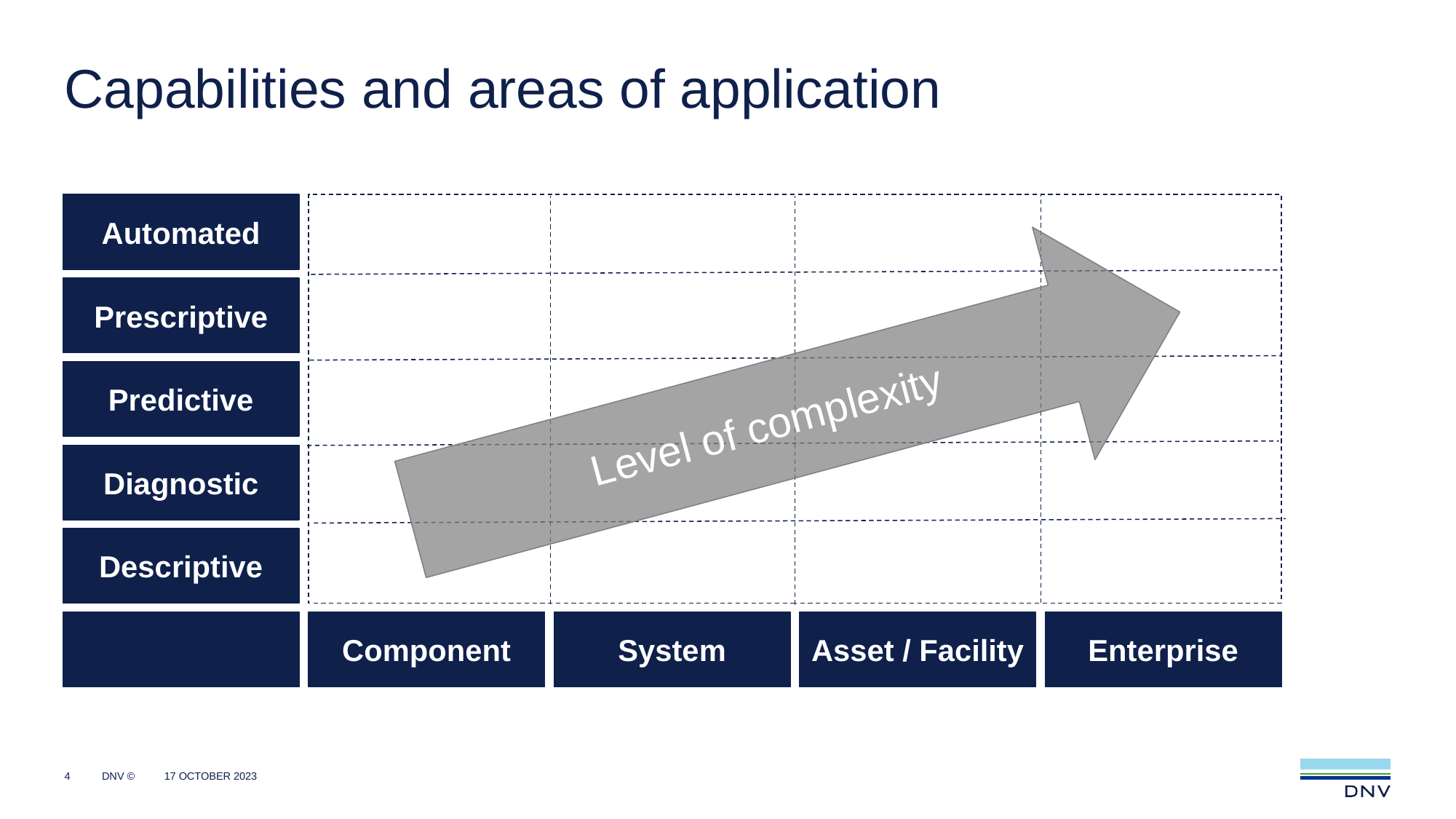

# Capabilities and areas of application

Level of complexity
Automated
Prescriptive
Predictive
Diagnostic
Descriptive

Component
System
Asset / Facility
Enterprise
4